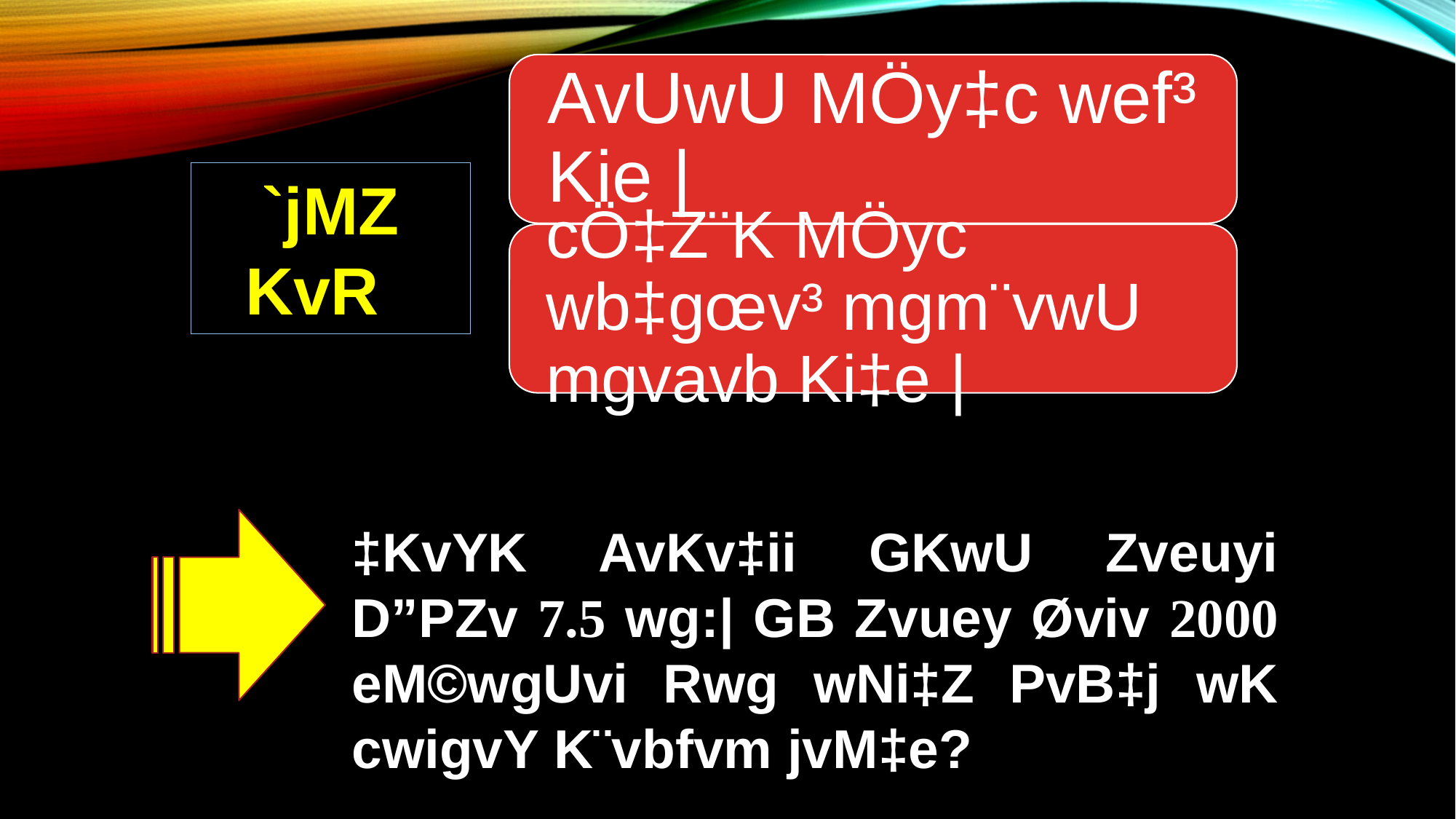

AvUwU MÖy‡c wef³ Kie |

cÖ‡Z¨K MÖyc wb‡gœv³ mgm¨vwU mgvavb Ki‡e |
`jMZ KvR

‡KvYK AvKv‡ii GKwU Zveuyi D”PZv 7.5 wg:| GB Zvuey Øviv 2000 eM©wgUvi Rwg wNi‡Z PvB‡j wK cwigvY K¨vbfvm jvM‡e?